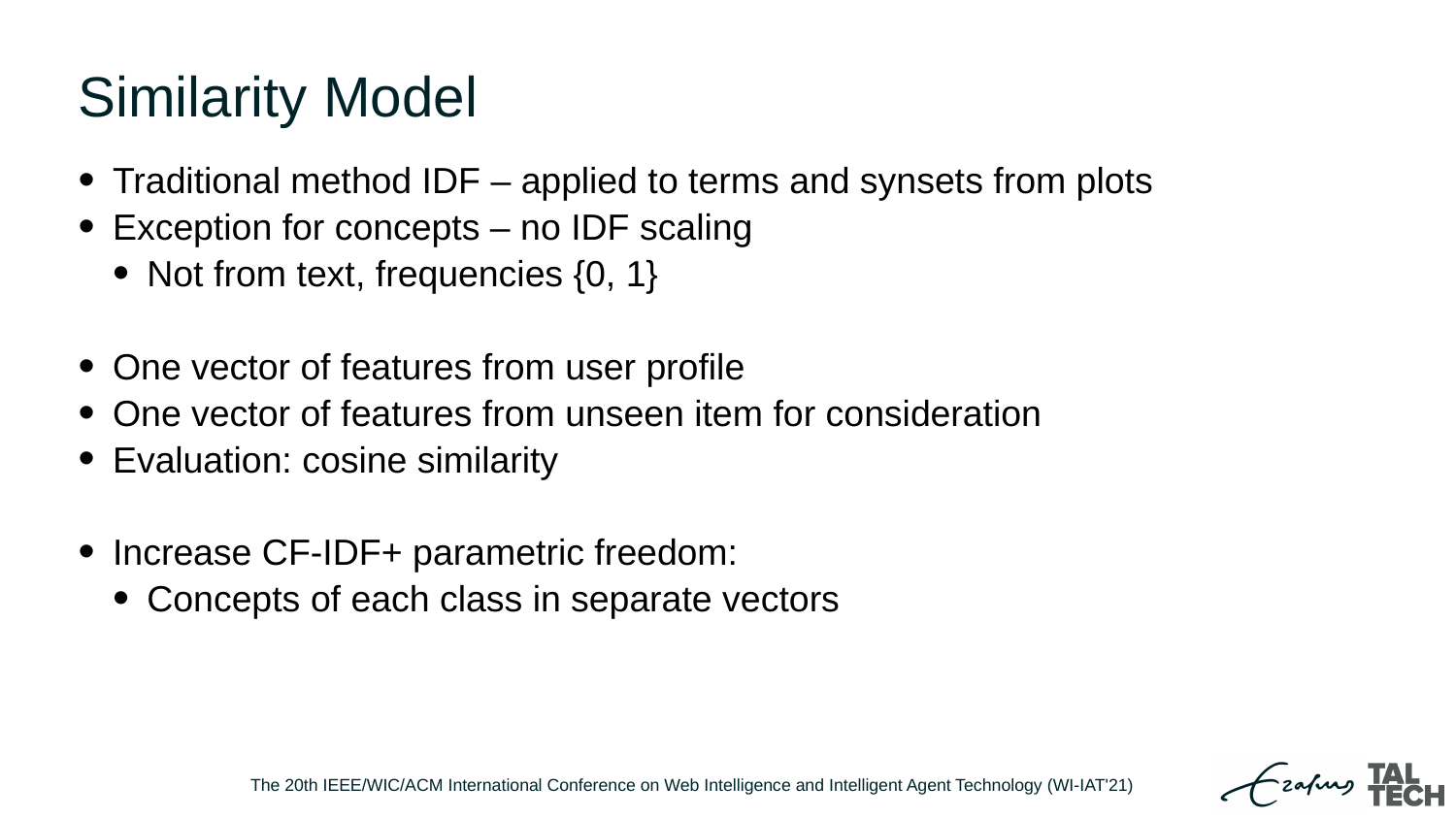

# Similarity Model
Traditional method IDF – applied to terms and synsets from plots
Exception for concepts – no IDF scaling
Not from text, frequencies {0, 1}

One vector of features from user profile
One vector of features from unseen item for consideration
Evaluation: cosine similarity

Increase CF-IDF+ parametric freedom:
Concepts of each class in separate vectors

The 20th IEEE/WIC/ACM International Conference on Web Intelligence and Intelligent Agent Technology (WI-IAT'21)